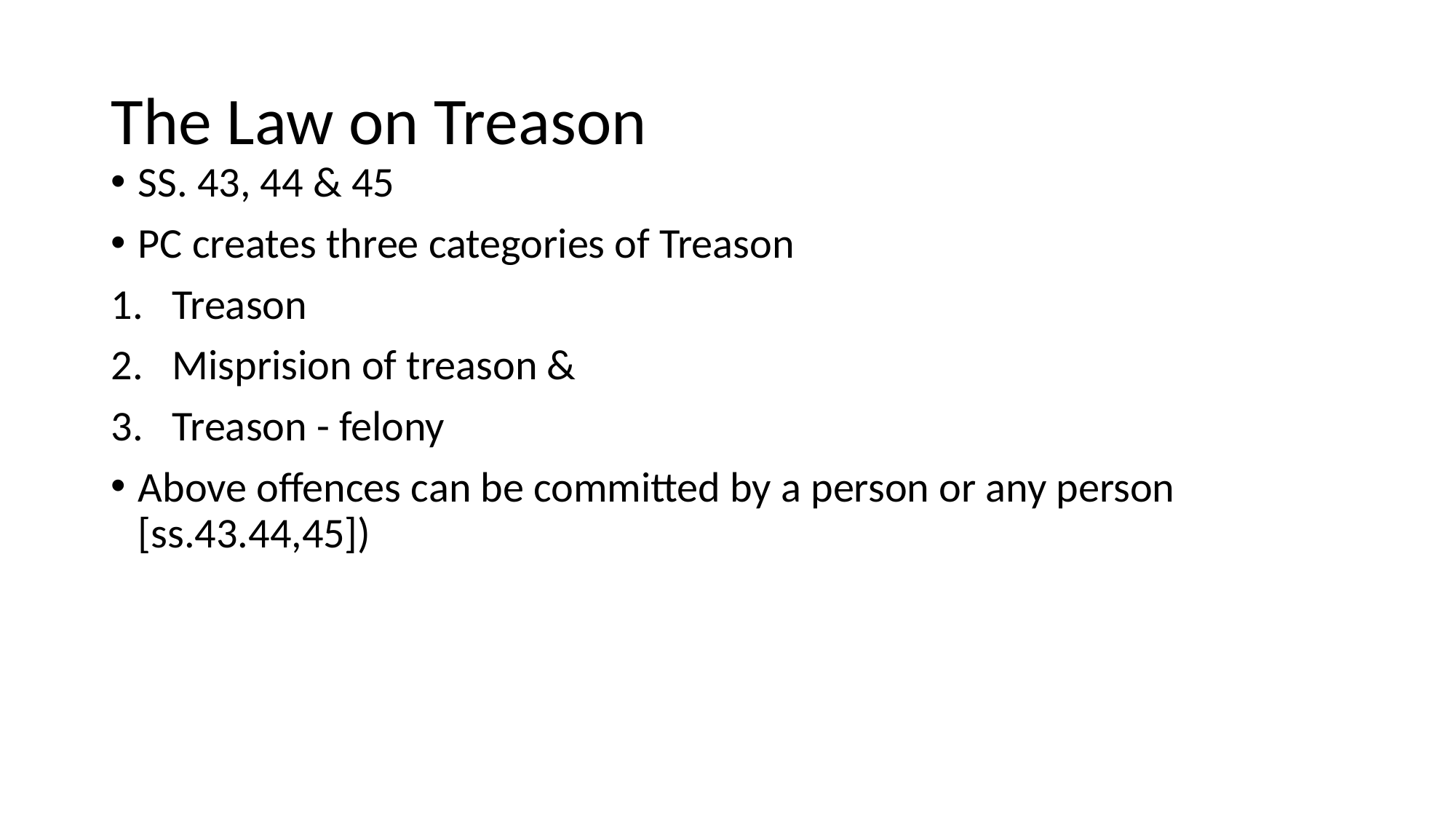

# The Law on Treason
SS. 43, 44 & 45
PC creates three categories of Treason
Treason
Misprision of treason &
Treason - felony
Above offences can be committed by a person or any person [ss.43.44,45])